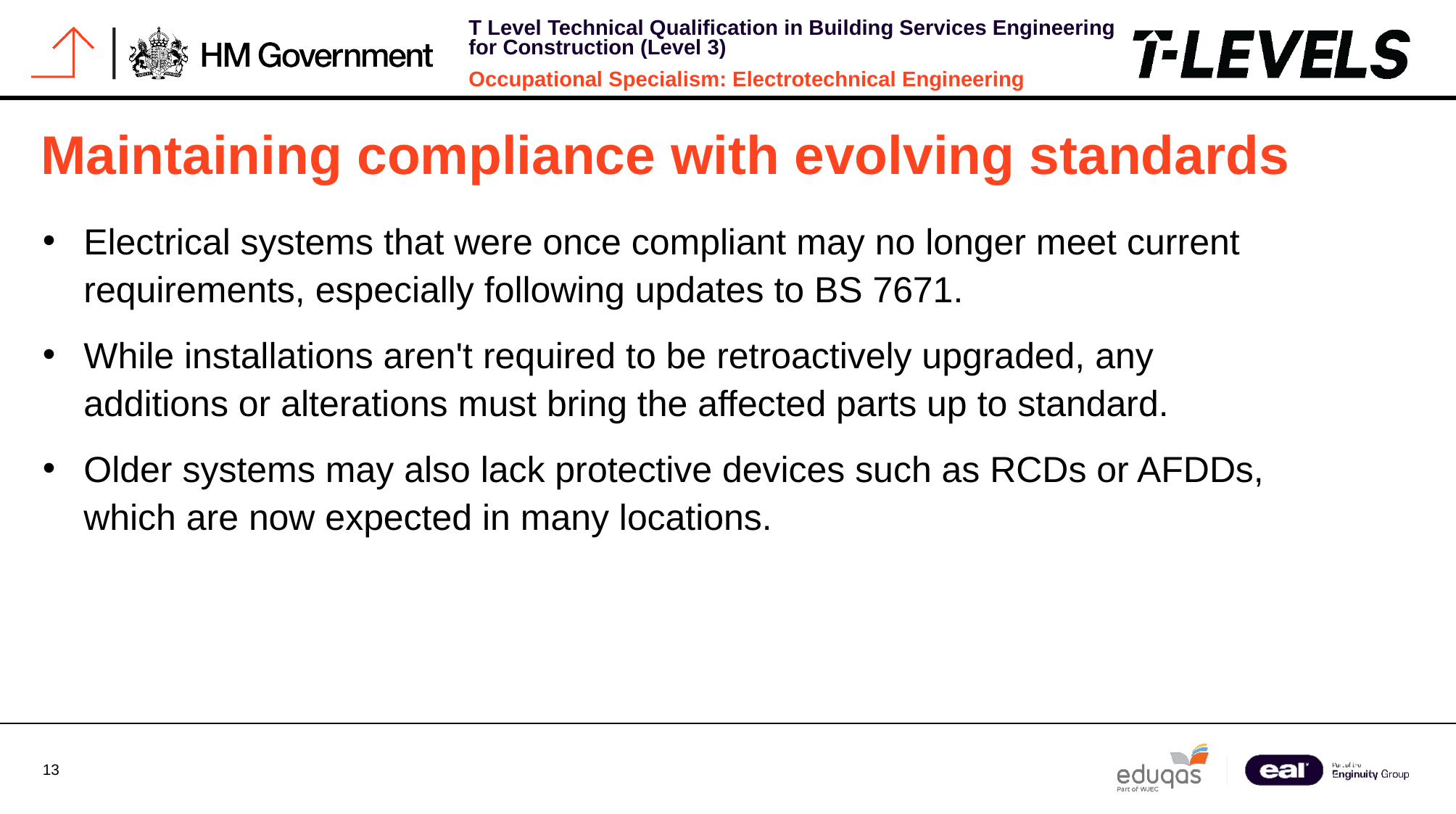

# Maintaining compliance with evolving standards
Electrical systems that were once compliant may no longer meet current requirements, especially following updates to BS 7671.
While installations aren't required to be retroactively upgraded, any additions or alterations must bring the affected parts up to standard.
Older systems may also lack protective devices such as RCDs or AFDDs, which are now expected in many locations.